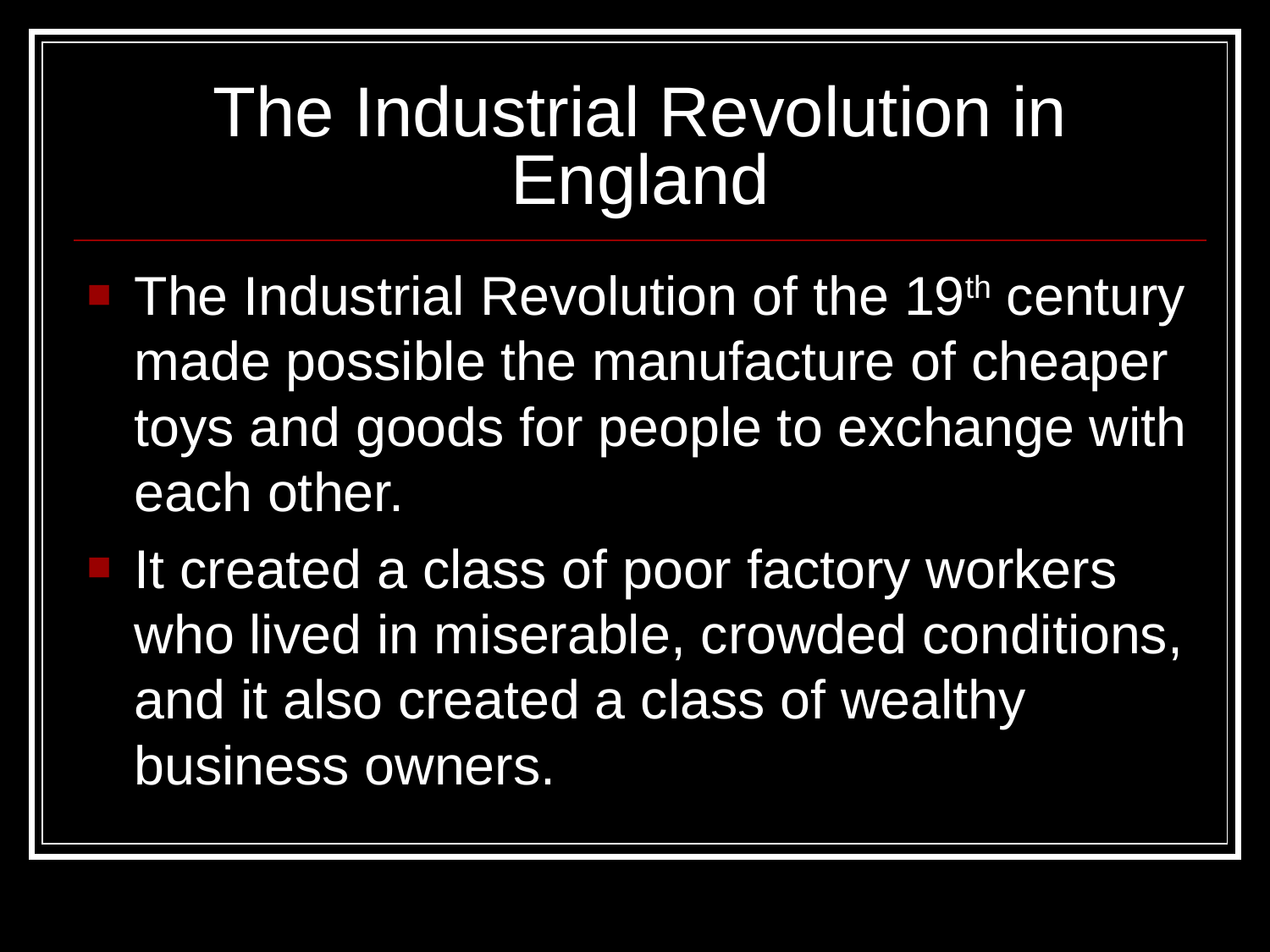

# The Industrial Revolution in England
The Industrial Revolution of the 19th century made possible the manufacture of cheaper toys and goods for people to exchange with each other.
It created a class of poor factory workers who lived in miserable, crowded conditions, and it also created a class of wealthy business owners.